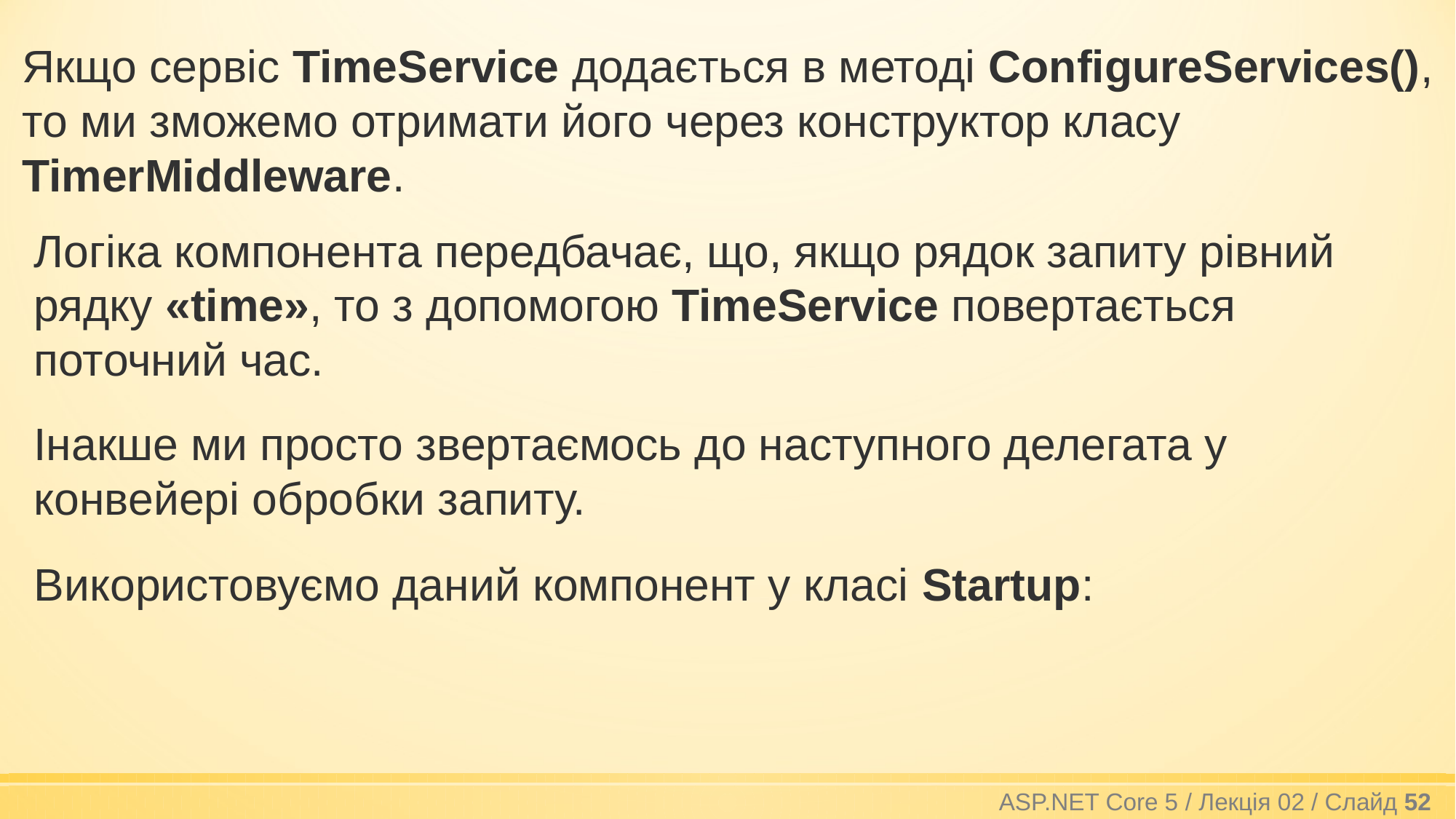

Якщо сервіс TimeService додається в методі ConfigureServices(),
то ми зможемо отримати його через конструктор класу TimerMiddleware.
Логіка компонента передбачає, що, якщо рядок запиту рівний рядку «time», то з допомогою TimeService повертається поточний час.
Інакше ми просто звертаємось до наступного делегата у конвейері обробки запиту.
Використовуємо даний компонент у класі Startup:
ASP.NET Core 5 / Лекція 02 / Слайд 52